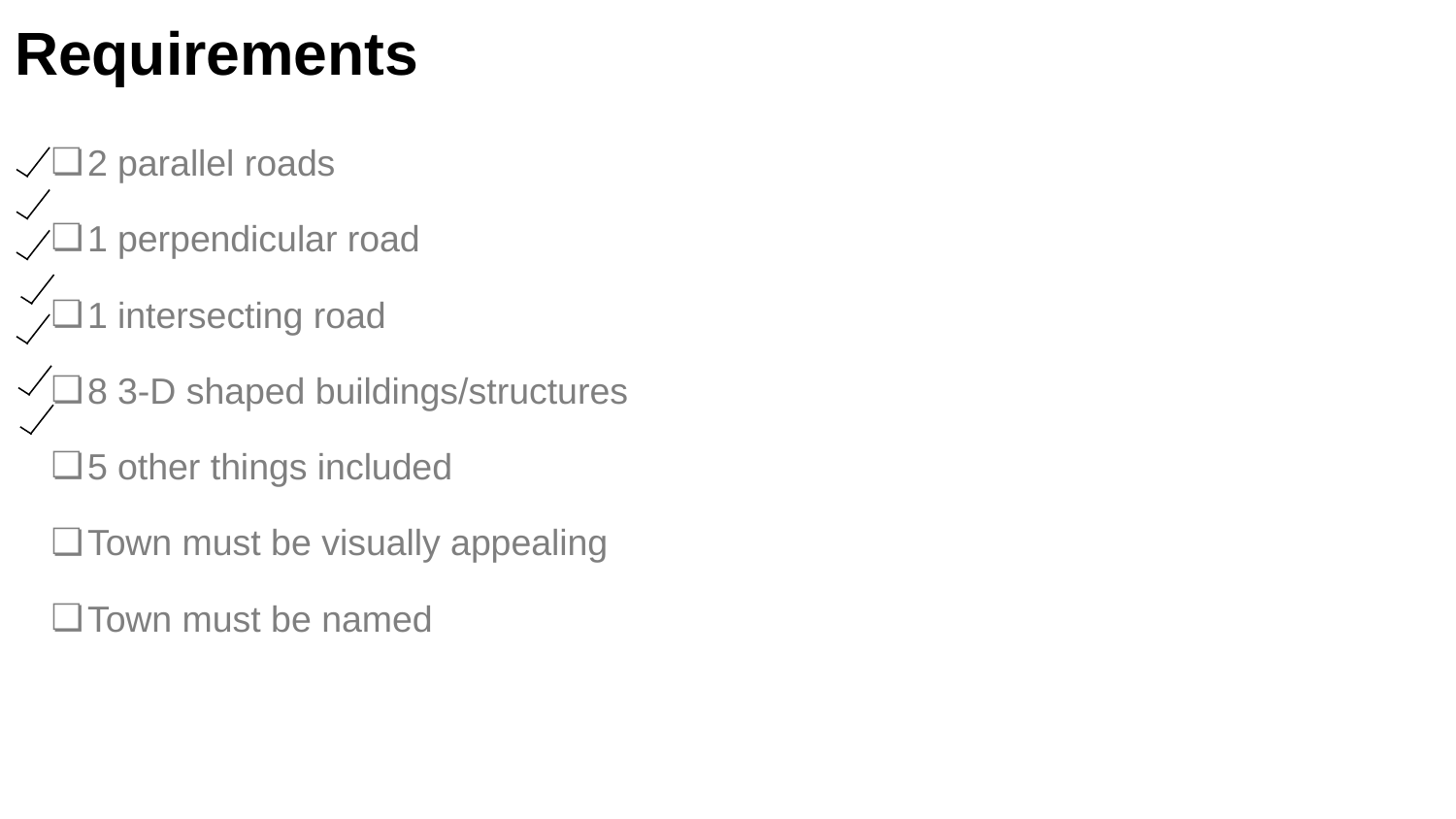

# Requirements
2 parallel roads
1 perpendicular road
1 intersecting road
8 3-D shaped buildings/structures
5 other things included
Town must be visually appealing
Town must be named